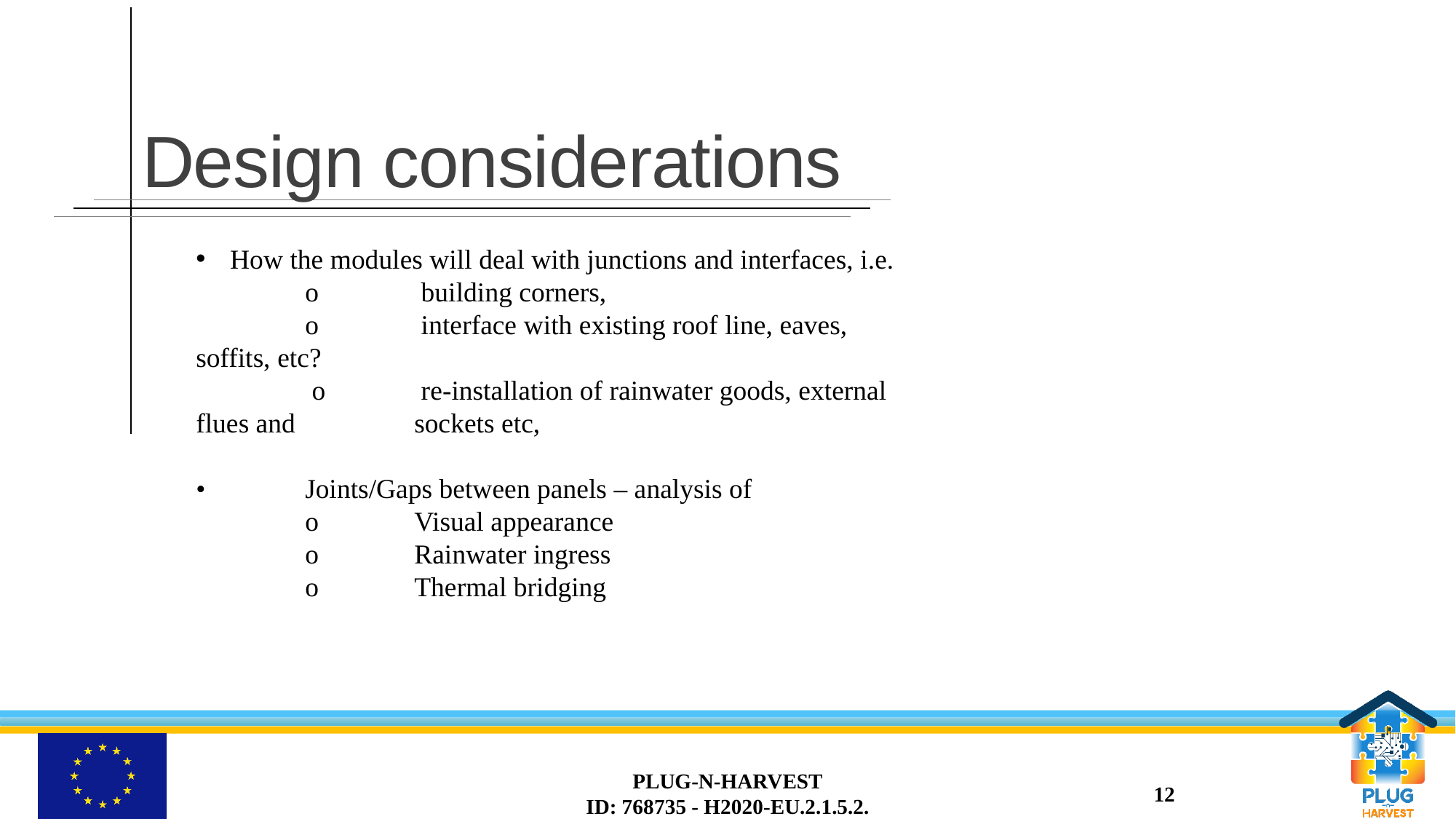

# Design considerations
How the modules will deal with junctions and interfaces, i.e.
	o	 building corners,
	o	 interface with existing roof line, eaves, soffits, etc?
	 o	 re-installation of rainwater goods, external flues and 		sockets etc,

•	Joints/Gaps between panels – analysis of
	o	Visual appearance
	o	Rainwater ingress
	o	Thermal bridging
PLUG-N-HARVEST
ID: 768735 - H2020-EU.2.1.5.2.
12